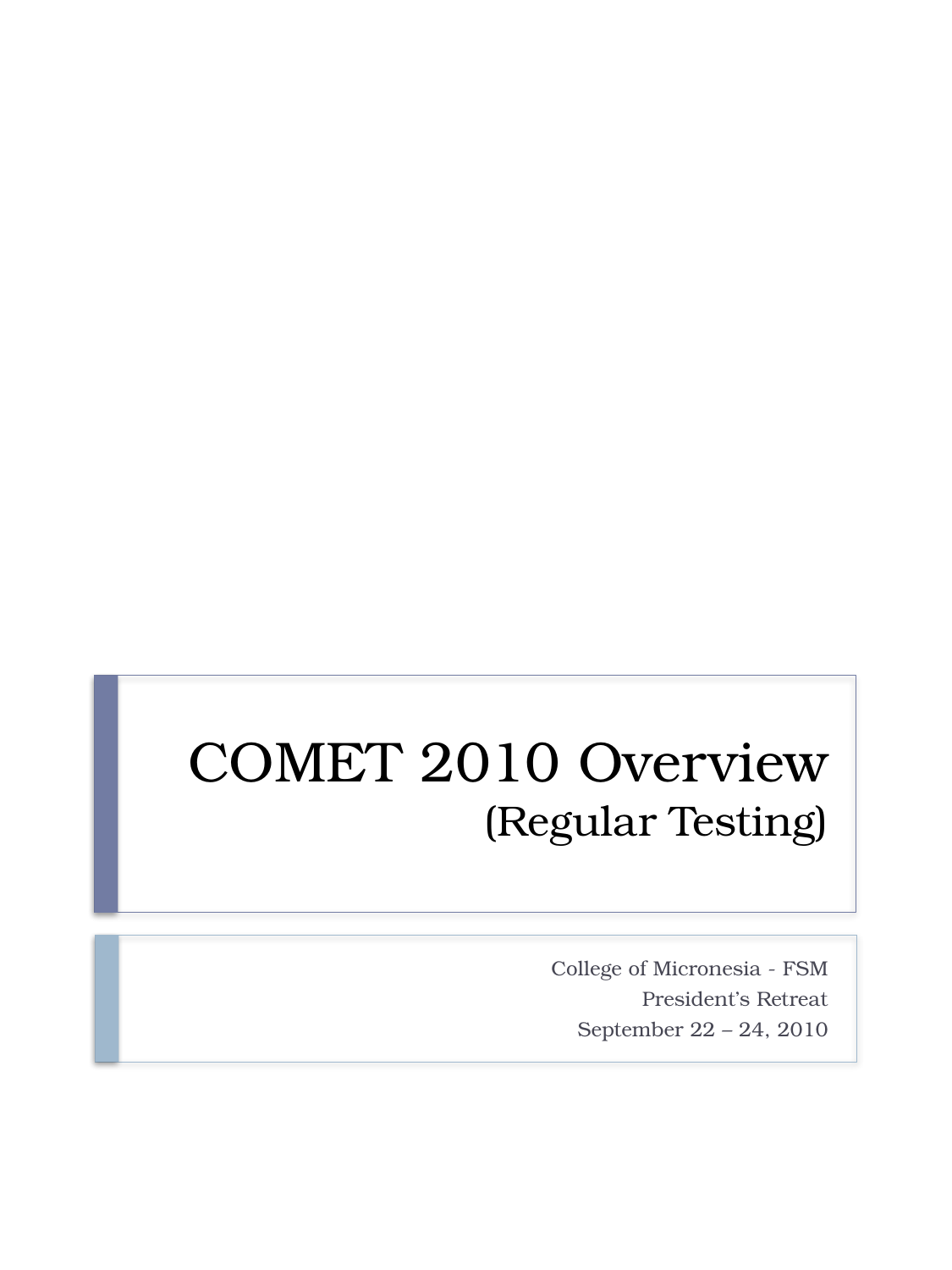

# COMET 2010 Overview (Regular Testing)
College of Micronesia - FSM
President’s Retreat
September 22 – 24, 2010